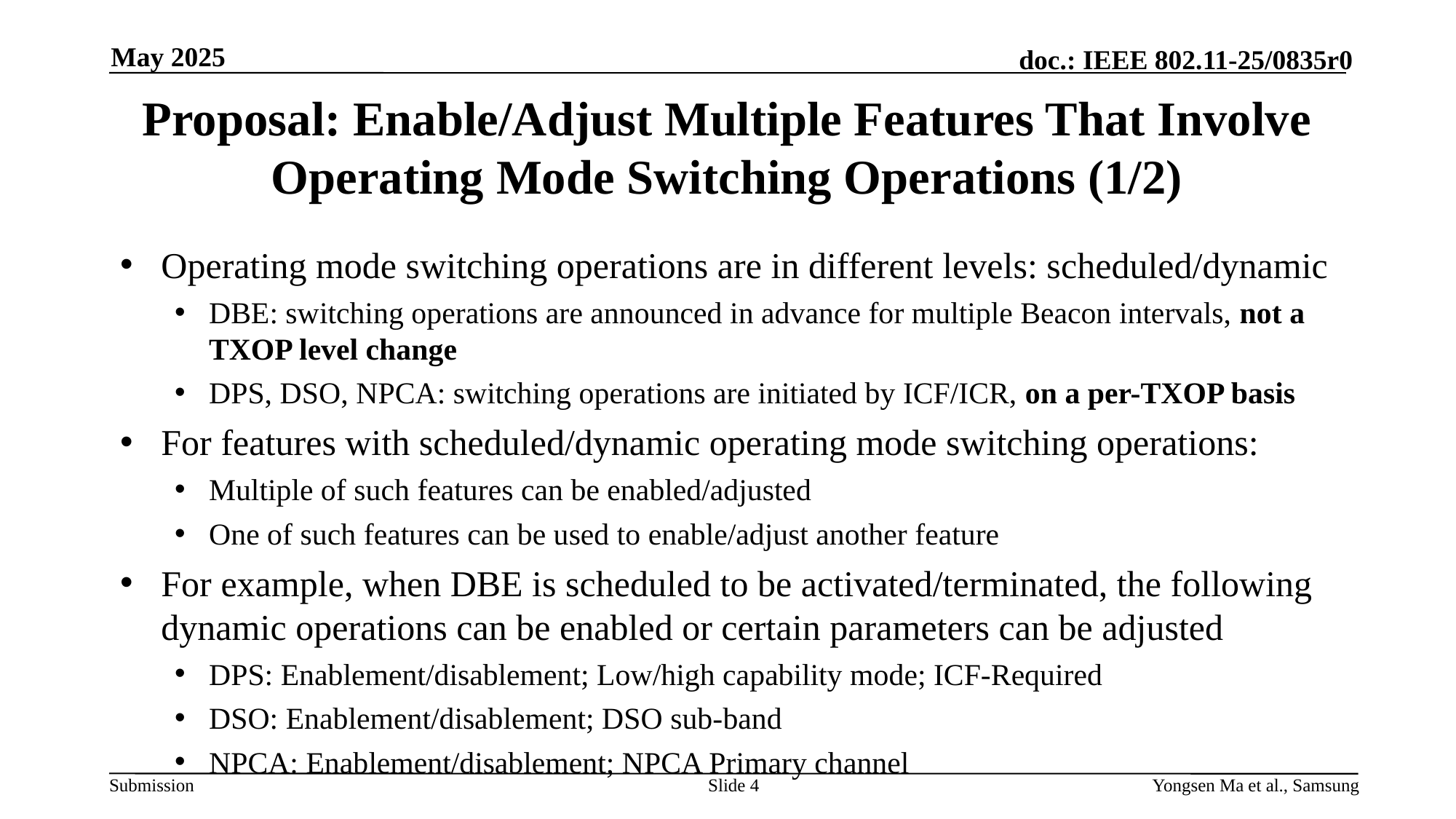

May 2025
# Proposal: Enable/Adjust Multiple Features That Involve Operating Mode Switching Operations (1/2)
Operating mode switching operations are in different levels: scheduled/dynamic
DBE: switching operations are announced in advance for multiple Beacon intervals, not a TXOP level change
DPS, DSO, NPCA: switching operations are initiated by ICF/ICR, on a per-TXOP basis
For features with scheduled/dynamic operating mode switching operations:
Multiple of such features can be enabled/adjusted
One of such features can be used to enable/adjust another feature
For example, when DBE is scheduled to be activated/terminated, the following dynamic operations can be enabled or certain parameters can be adjusted
DPS: Enablement/disablement; Low/high capability mode; ICF-Required
DSO: Enablement/disablement; DSO sub-band
NPCA: Enablement/disablement; NPCA Primary channel
Slide 4
Yongsen Ma et al., Samsung